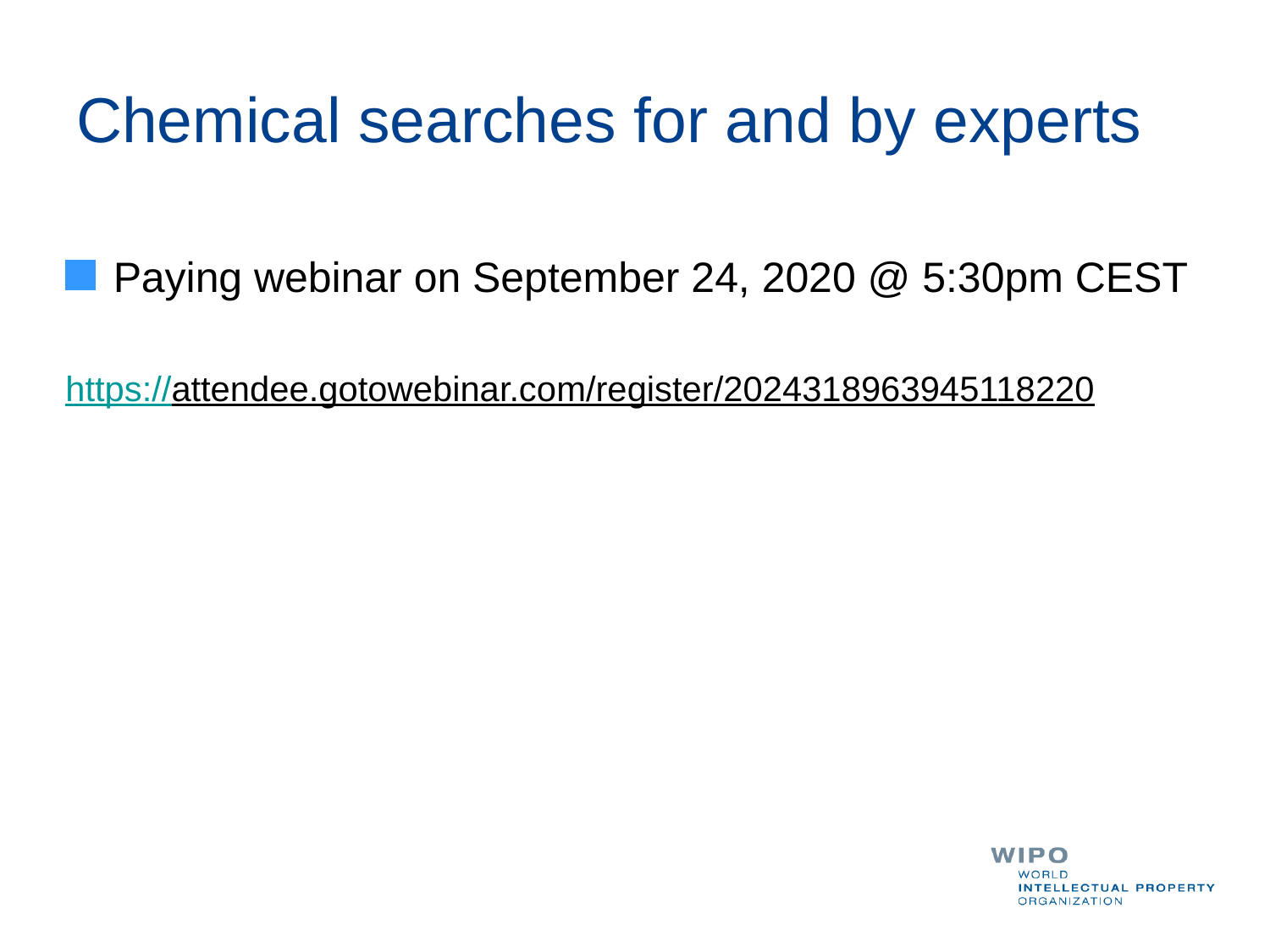

# Chemical searches for and by experts
Paying webinar on September 24, 2020 @ 5:30pm CEST

https://attendee.gotowebinar.com/register/2024318963945118220